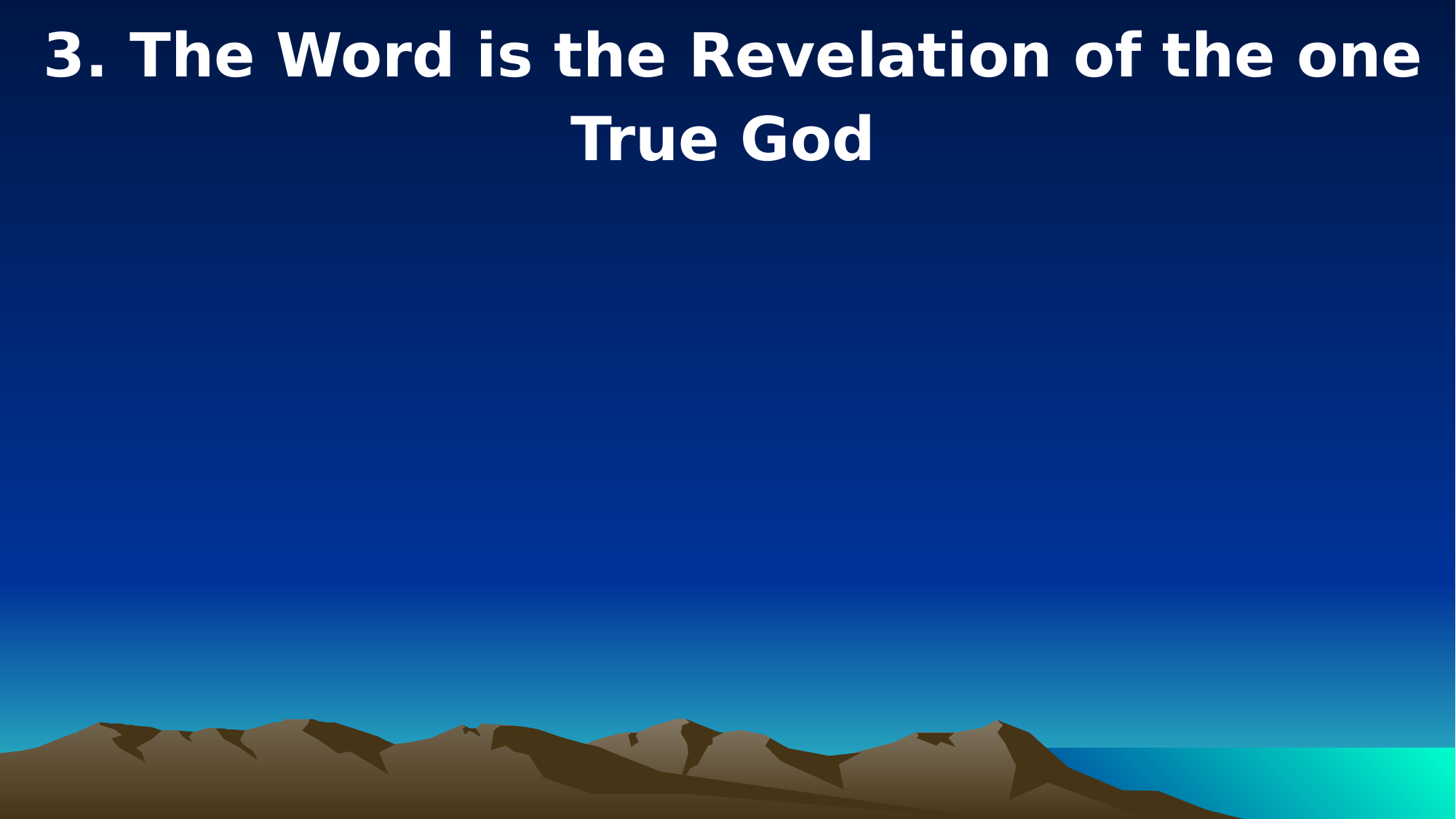

3. The Word is the Revelation of the one True God